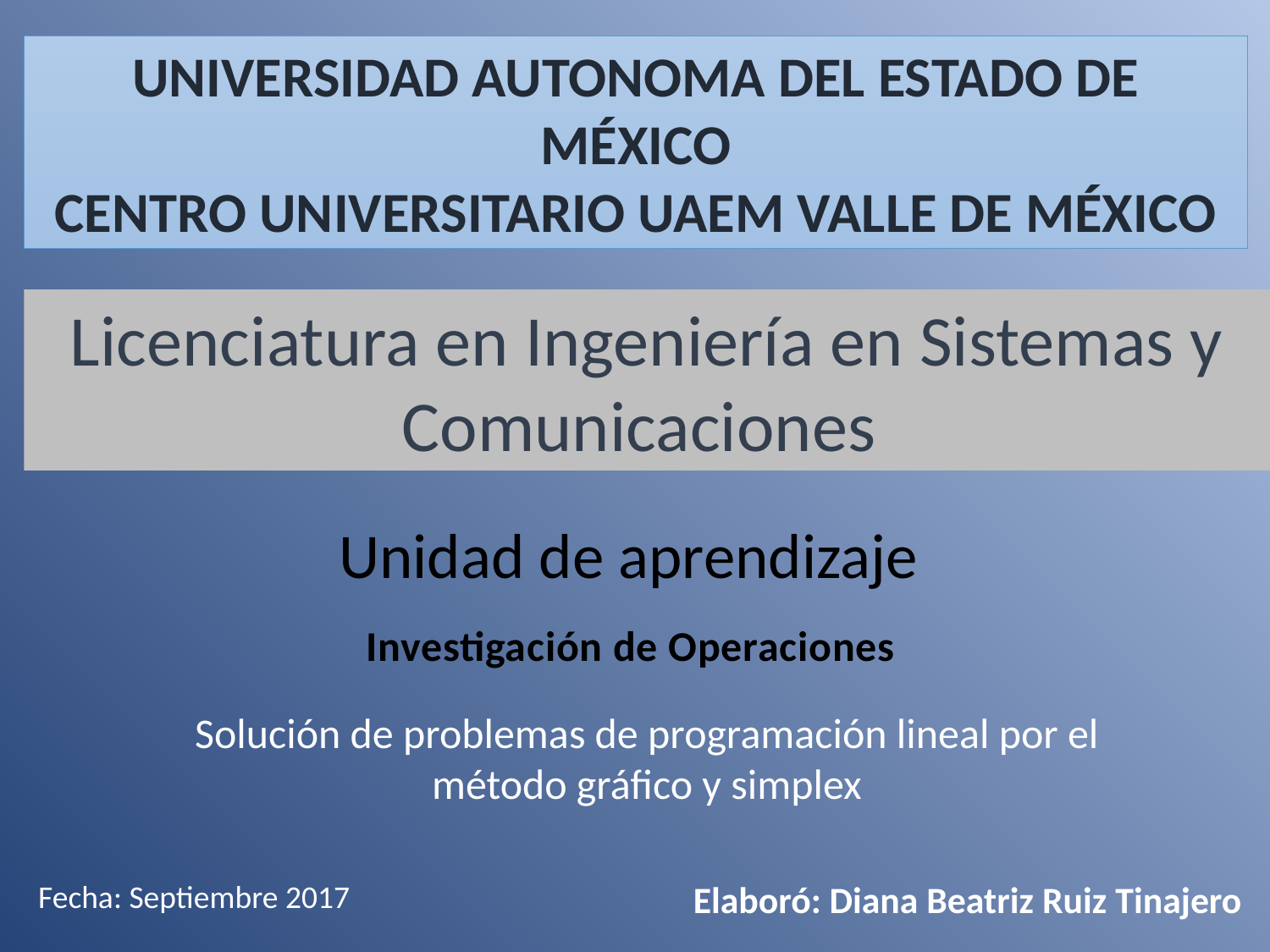

UNIVERSIDAD AUTONOMA DEL ESTADO DE MÉXICO
CENTRO UNIVERSITARIO UAEM VALLE DE MÉXICO
Licenciatura en Ingeniería en Sistemas y Comunicaciones
Unidad de aprendizaje
Investigación de Operaciones
Solución de problemas de programación lineal por el método gráfico y simplex
Fecha: Septiembre 2017
Elaboró: Diana Beatriz Ruiz Tinajero